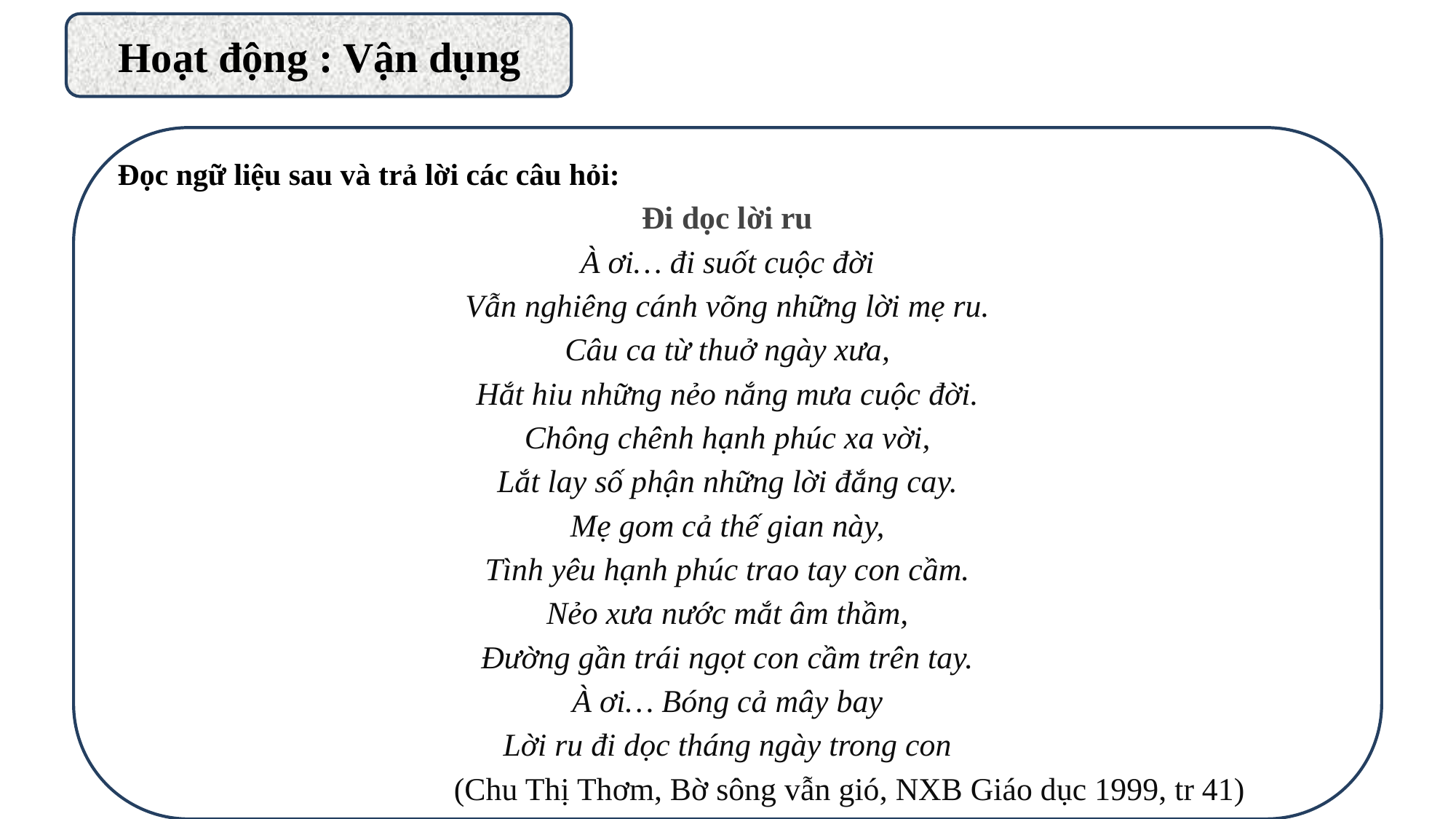

Hoạt động : Vận dụng

 Đọc ngữ liệu sau và trả lời các câu hỏi:
Đi dọc lời ru
À ơi… đi suốt cuộc đời
Vẫn nghiêng cánh võng những lời mẹ ru.
Câu ca từ thuở ngày xưa,
Hắt hiu những nẻo nắng mưa cuộc đời.
Chông chênh hạnh phúc xa vời,
Lắt lay số phận những lời đắng cay.
Mẹ gom cả thế gian này,
Tình yêu hạnh phúc trao tay con cầm.
Nẻo xưa nước mắt âm thầm,
Đường gần trái ngọt con cầm trên tay.
À ơi… Bóng cả mây bay
Lời ru đi dọc tháng ngày trong con
                                           (Chu Thị Thơm, Bờ sông vẫn gió, NXB Giáo dục 1999, tr 41)